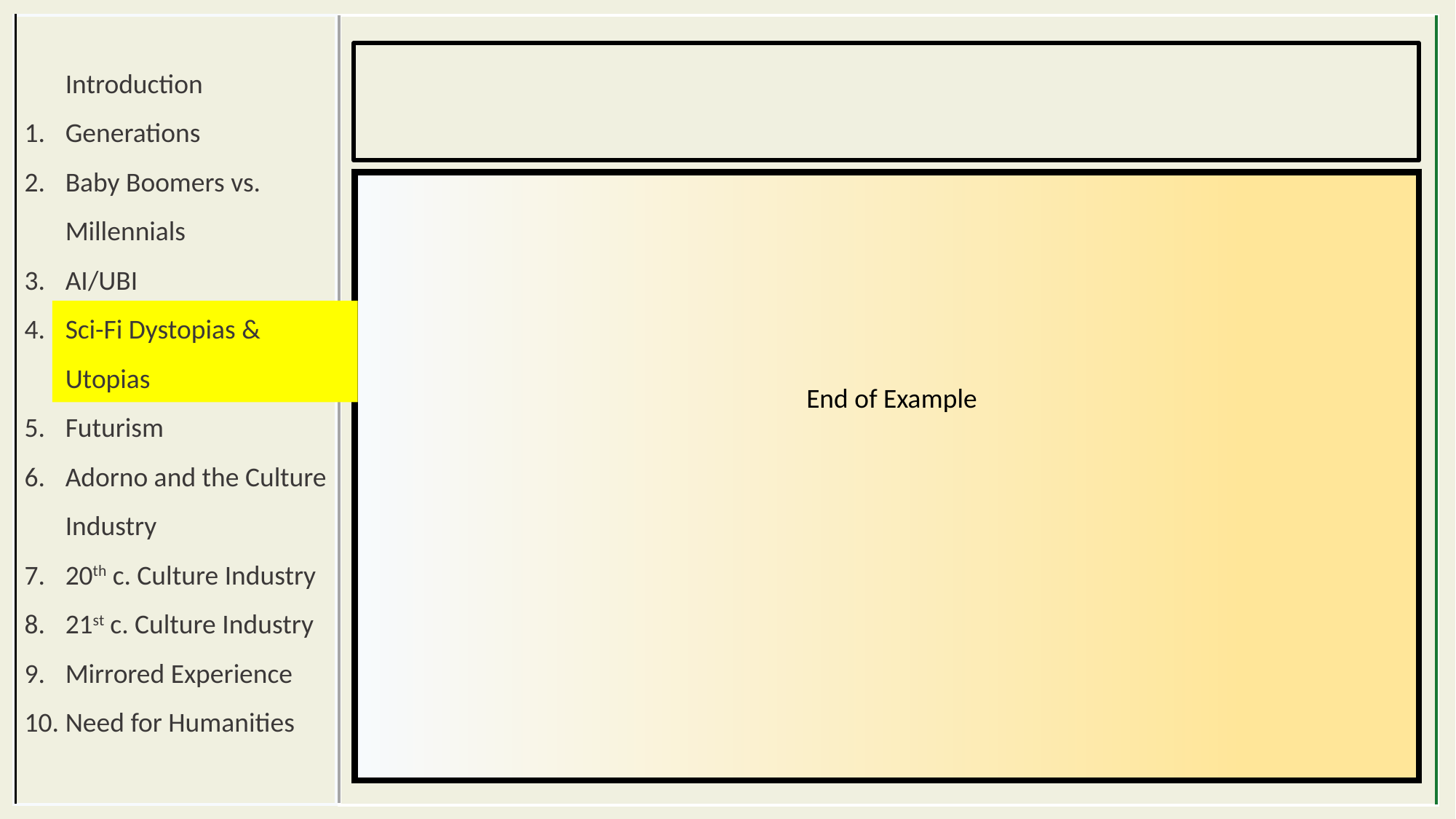

Introduction
Generations
Baby Boomers vs. Millennials
AI/UBI
Sci-Fi Dystopias & Utopias
Futurism
Adorno and the Culture Industry
20th c. Culture Industry
21st c. Culture Industry
Mirrored Experience
Need for Humanities

End of Example